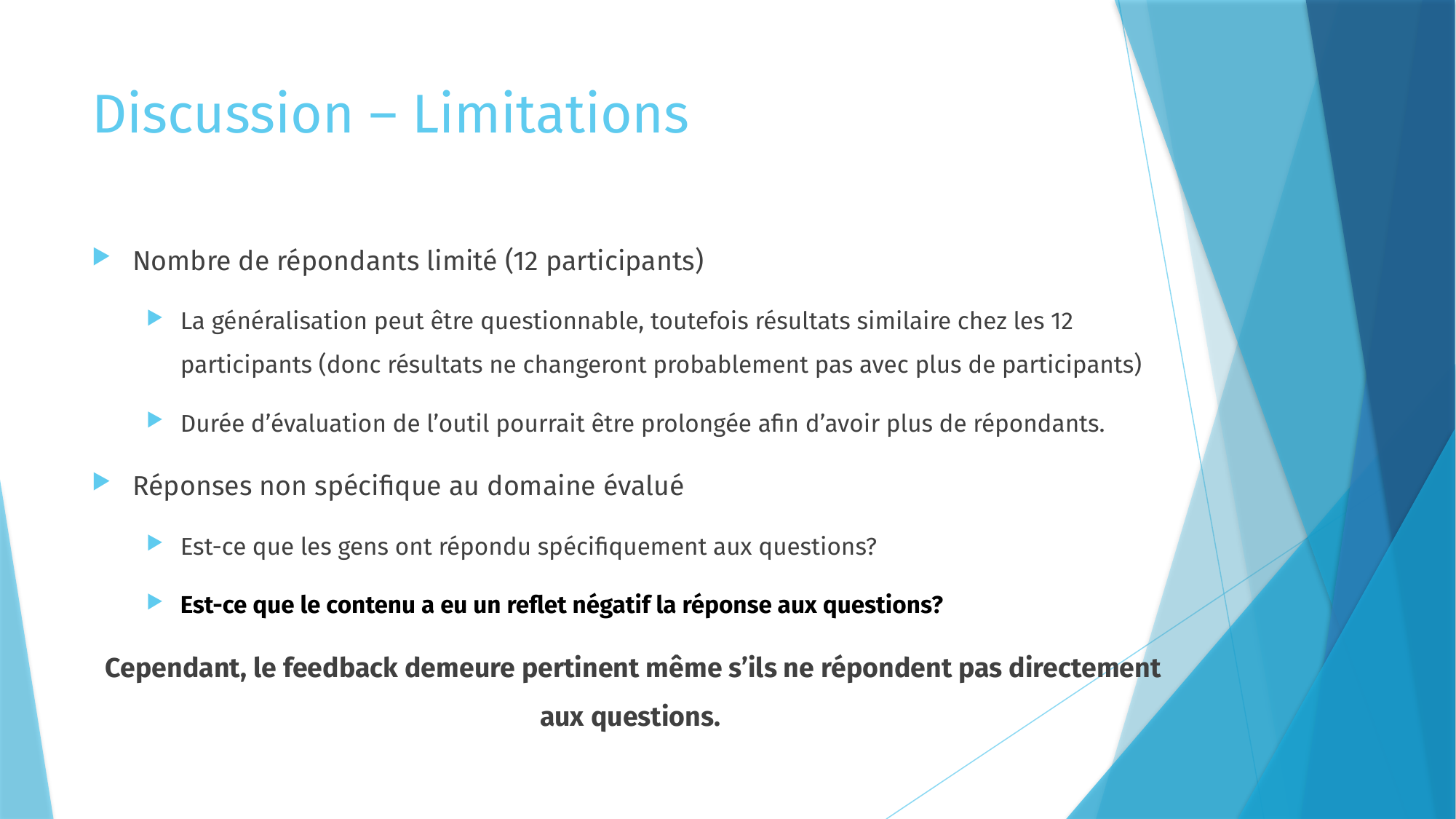

# Discussion – Limitations
Nombre de répondants limité (12 participants)
La généralisation peut être questionnable, toutefois résultats similaire chez les 12 participants (donc résultats ne changeront probablement pas avec plus de participants)
Durée d’évaluation de l’outil pourrait être prolongée afin d’avoir plus de répondants.
Réponses non spécifique au domaine évalué
Est-ce que les gens ont répondu spécifiquement aux questions?
Est-ce que le contenu a eu un reflet négatif la réponse aux questions?
Cependant, le feedback demeure pertinent même s’ils ne répondent pas directement aux questions.